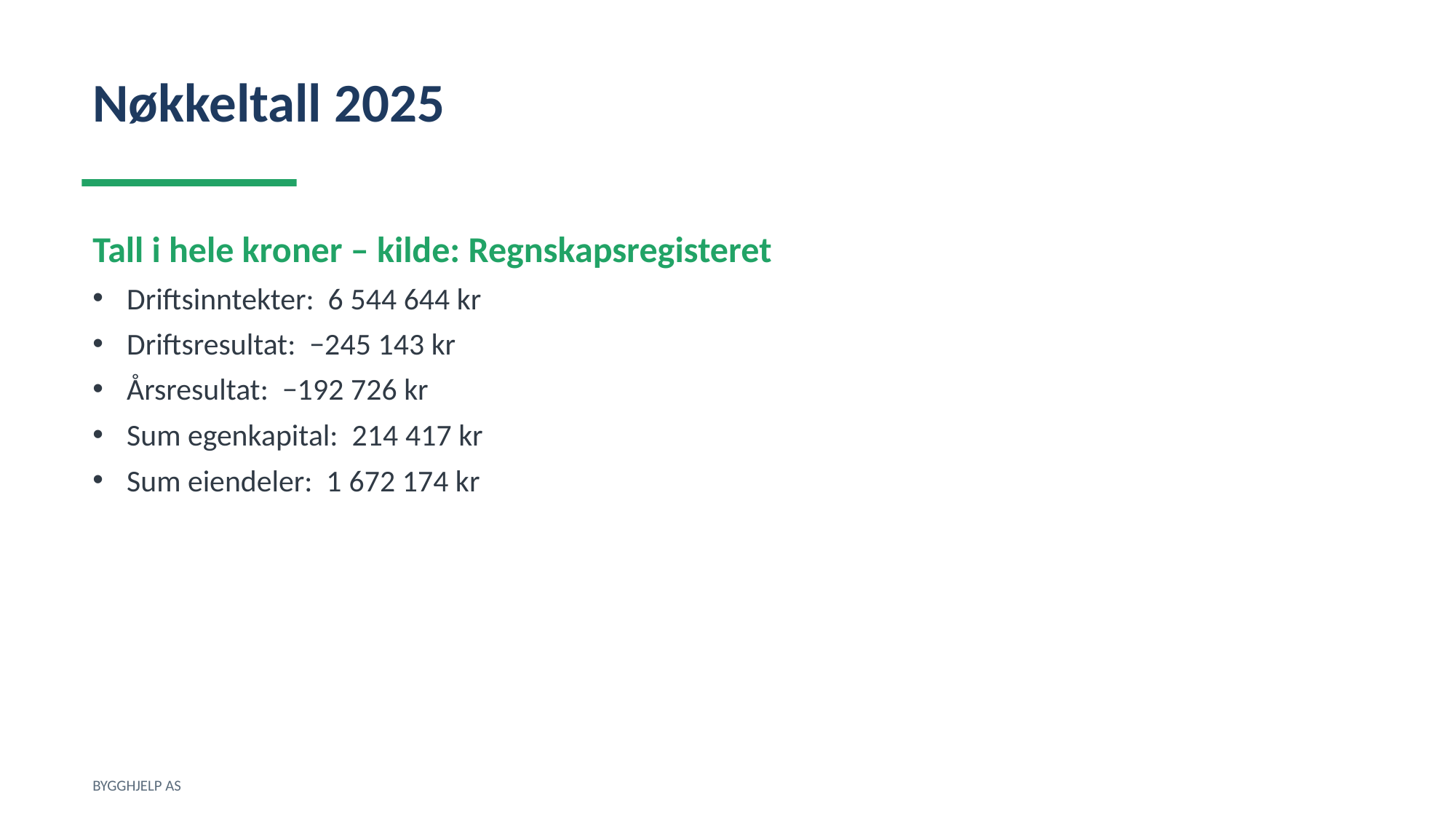

Nøkkeltall 2025

Tall i hele kroner – kilde: Regnskapsregisteret
Driftsinntekter:  6 544 644 kr
Driftsresultat:  −245 143 kr
Årsresultat:  −192 726 kr
Sum egenkapital:  214 417 kr
Sum eiendeler:  1 672 174 kr
BYGGHJELP AS